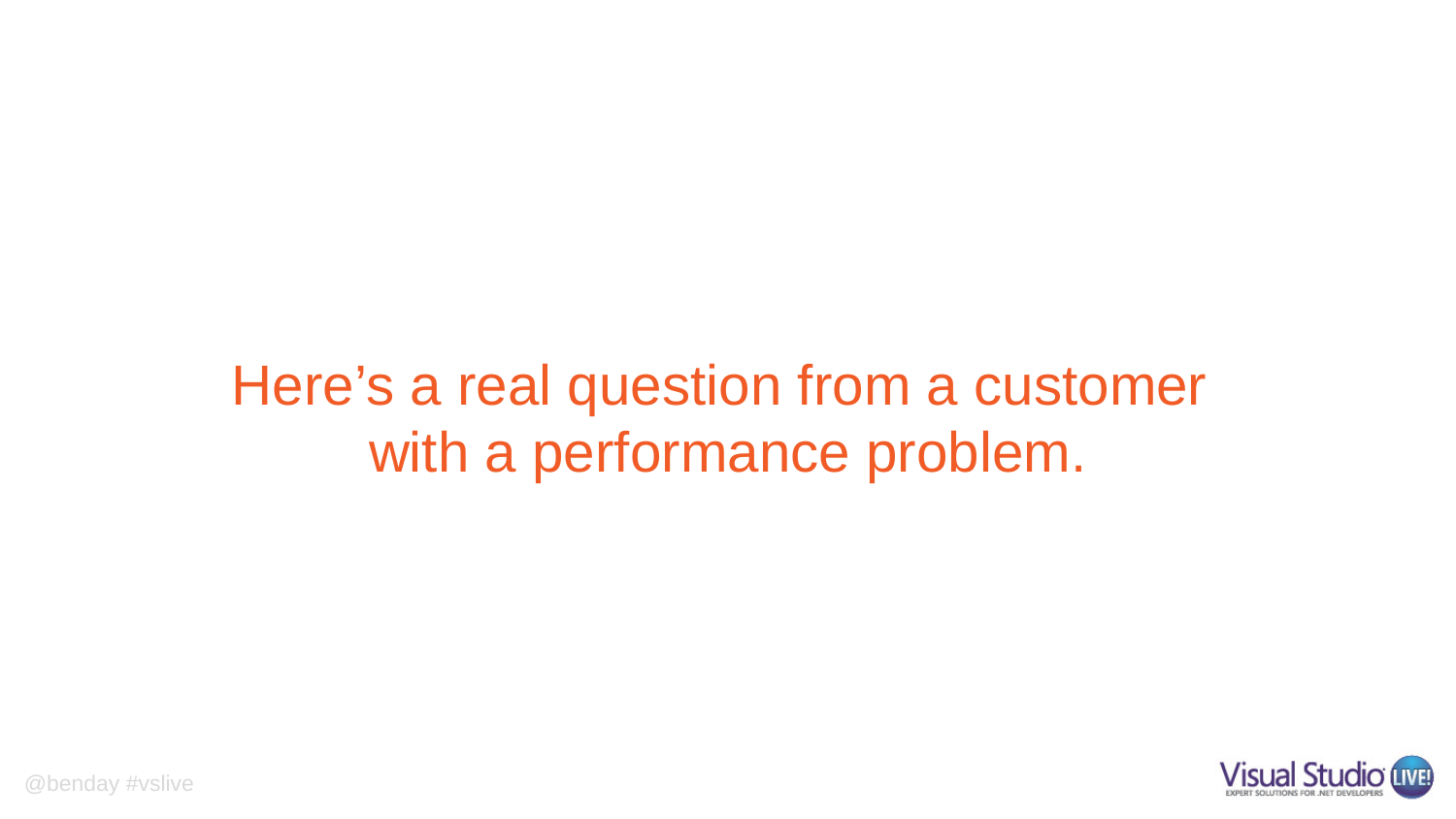

# Here’s a real question from a customer with a performance problem.